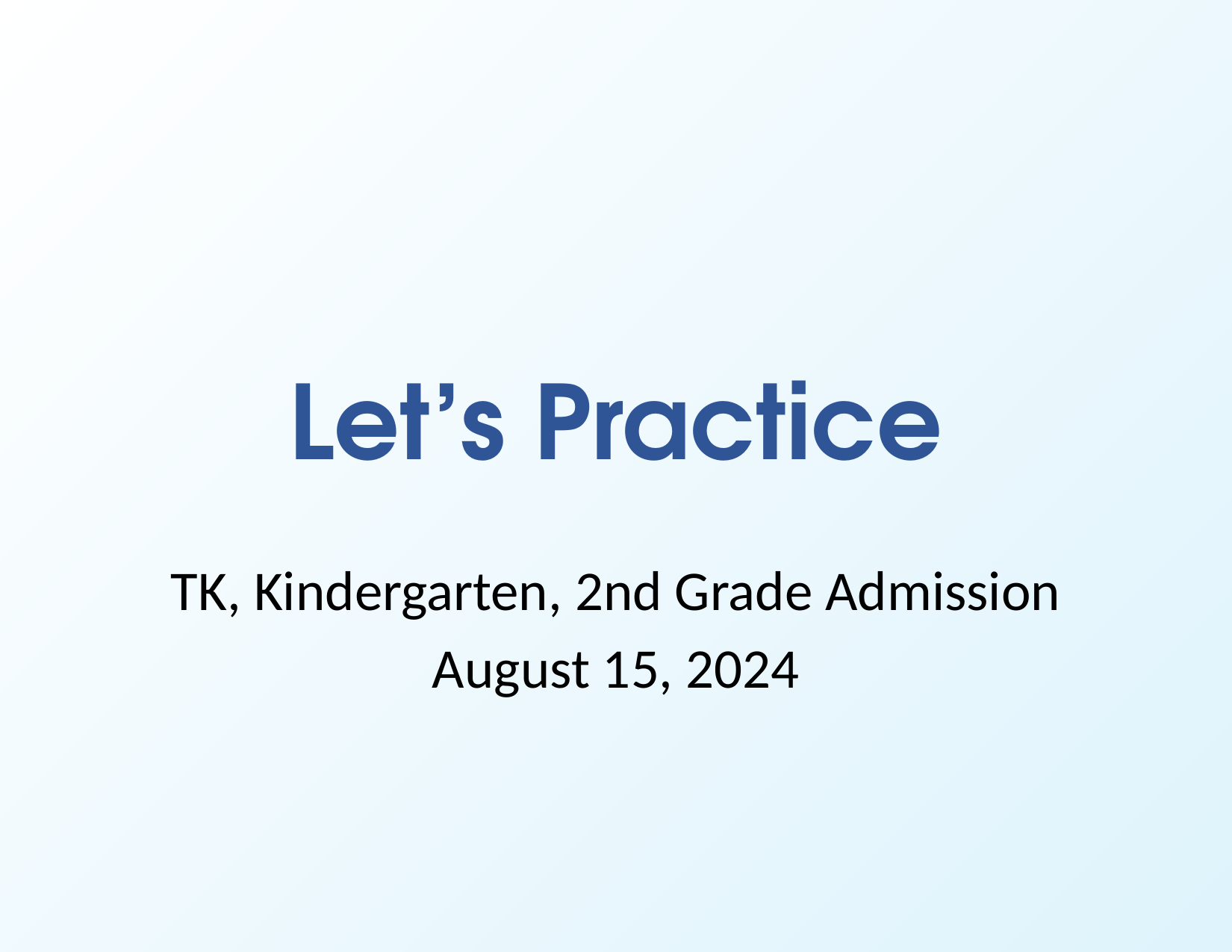

# Let’s Practice
TK, Kindergarten, 2nd Grade Admission
August 15, 2024